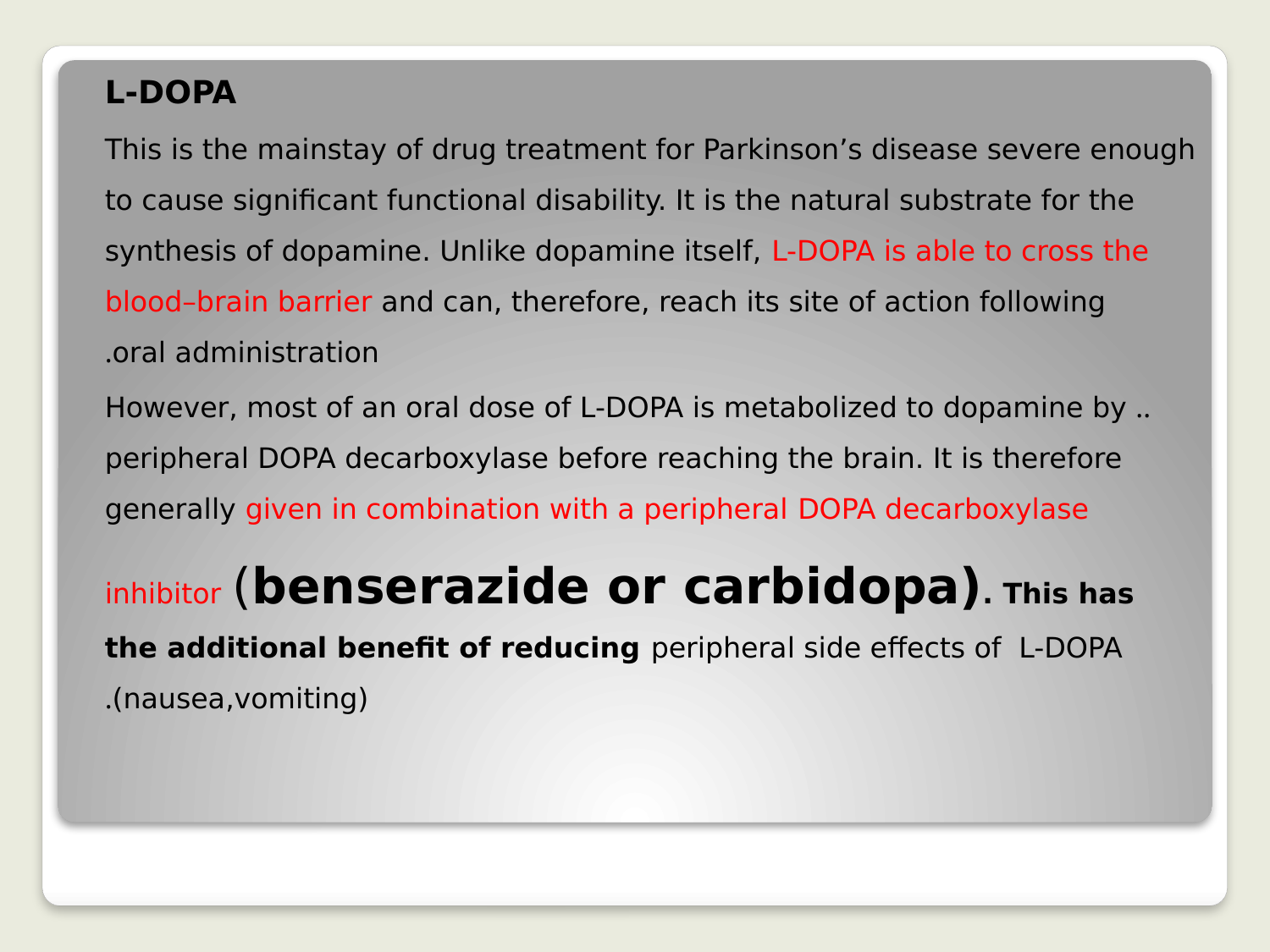

L-DOPA
This is the mainstay of drug treatment for Parkinson’s disease severe enough to cause significant functional disability. It is the natural substrate for the synthesis of dopamine. Unlike dopamine itself, L-DOPA is able to cross the blood–brain barrier and can, therefore, reach its site of action following oral administration.
.. However, most of an oral dose of L-DOPA is metabolized to dopamine by peripheral DOPA decarboxylase before reaching the brain. It is therefore generally given in combination with a peripheral DOPA decarboxylase inhibitor (benserazide or carbidopa). This has the additional benefit of reducing peripheral side effects of  L-DOPA (nausea,vomiting).